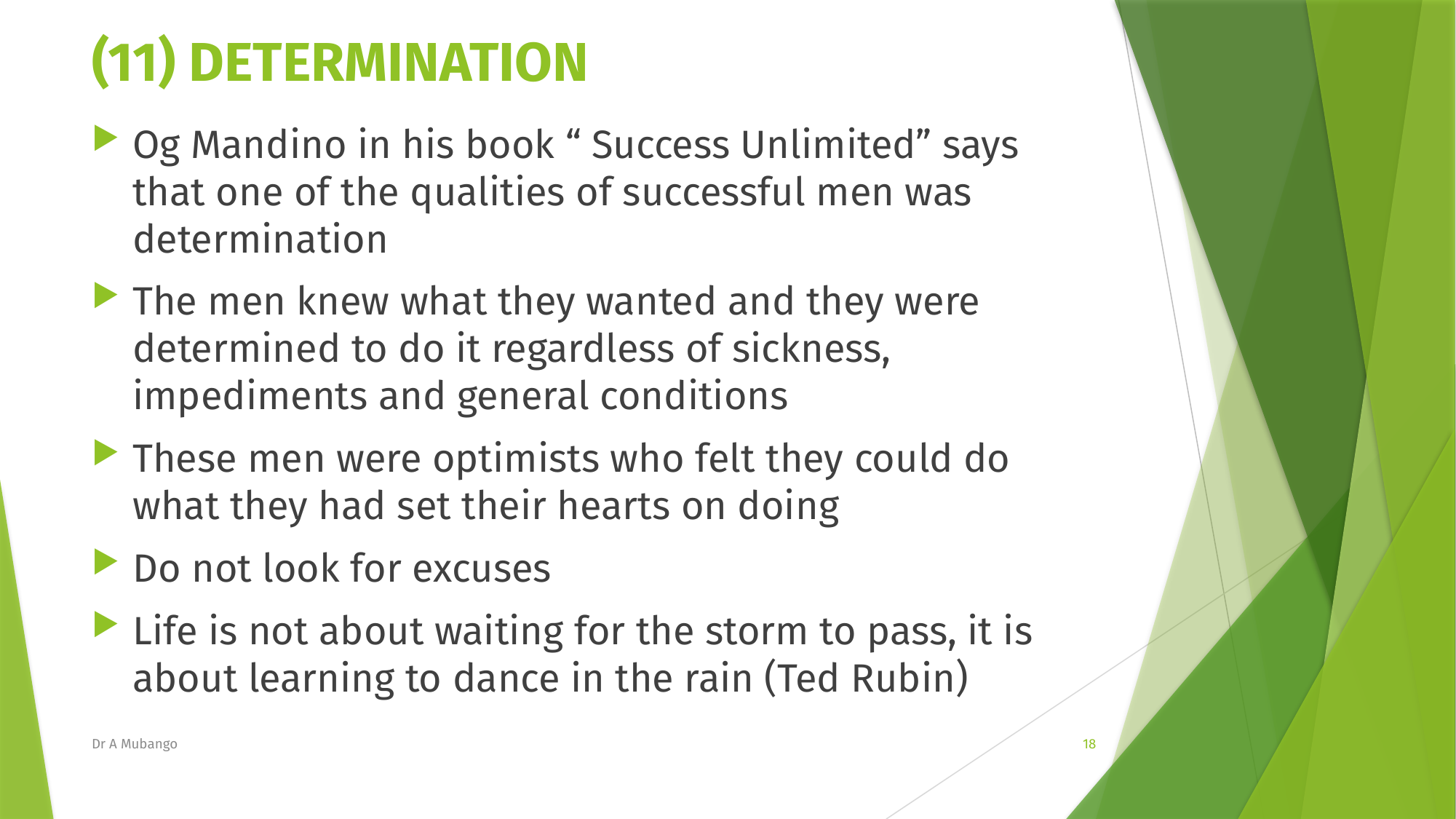

# (11) DETERMINATION
Og Mandino in his book “ Success Unlimited” says that one of the qualities of successful men was determination
The men knew what they wanted and they were determined to do it regardless of sickness, impediments and general conditions
These men were optimists who felt they could do what they had set their hearts on doing
Do not look for excuses
Life is not about waiting for the storm to pass, it is about learning to dance in the rain (Ted Rubin)
Dr A Mubango
18